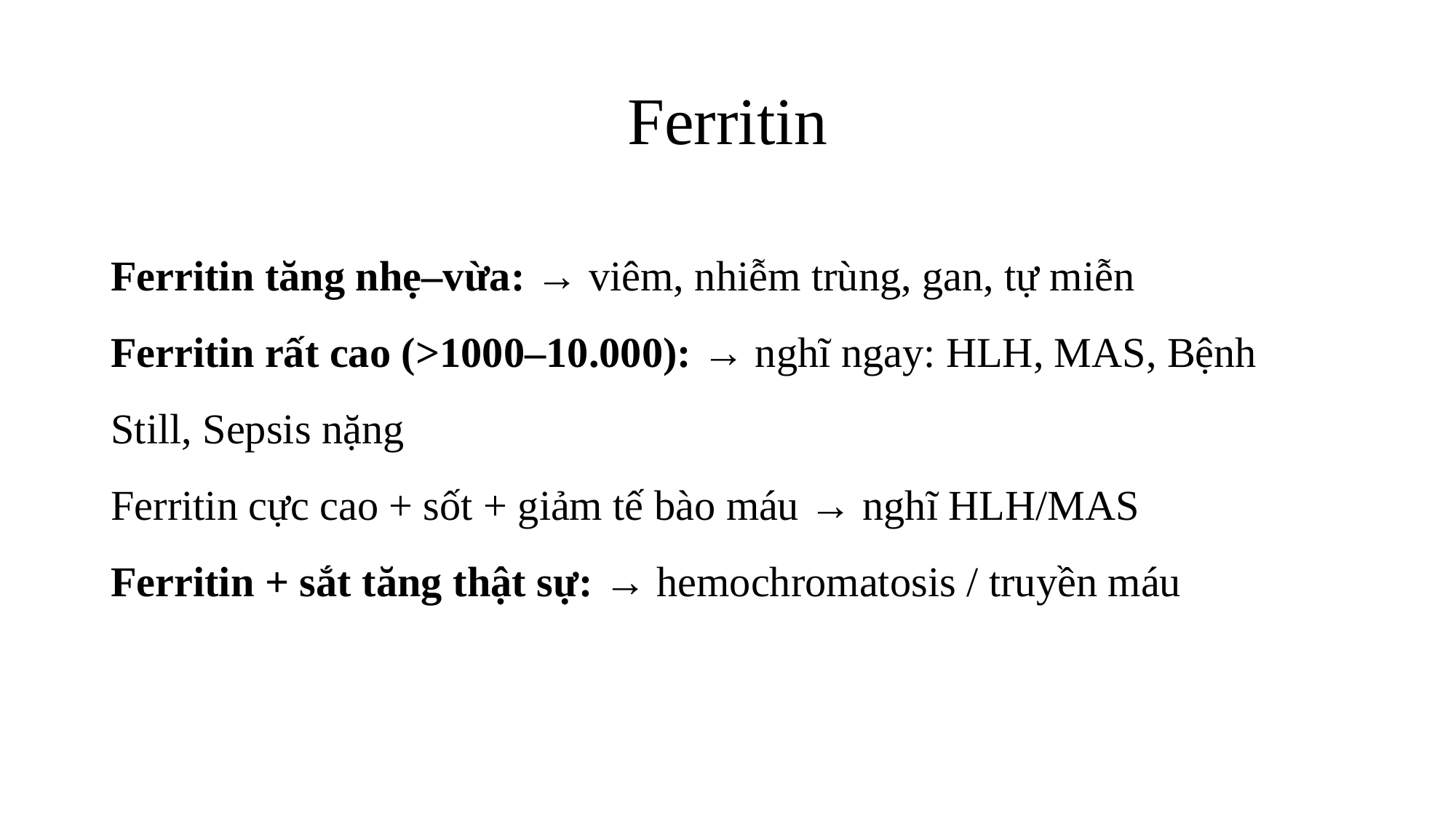

# Ferritin
Ferritin tăng nhẹ–vừa: → viêm, nhiễm trùng, gan, tự miễn
Ferritin rất cao (>1000–10.000): → nghĩ ngay: HLH, MAS, Bệnh Still, Sepsis nặng
Ferritin cực cao + sốt + giảm tế bào máu → nghĩ HLH/MAS
Ferritin + sắt tăng thật sự: → hemochromatosis / truyền máu